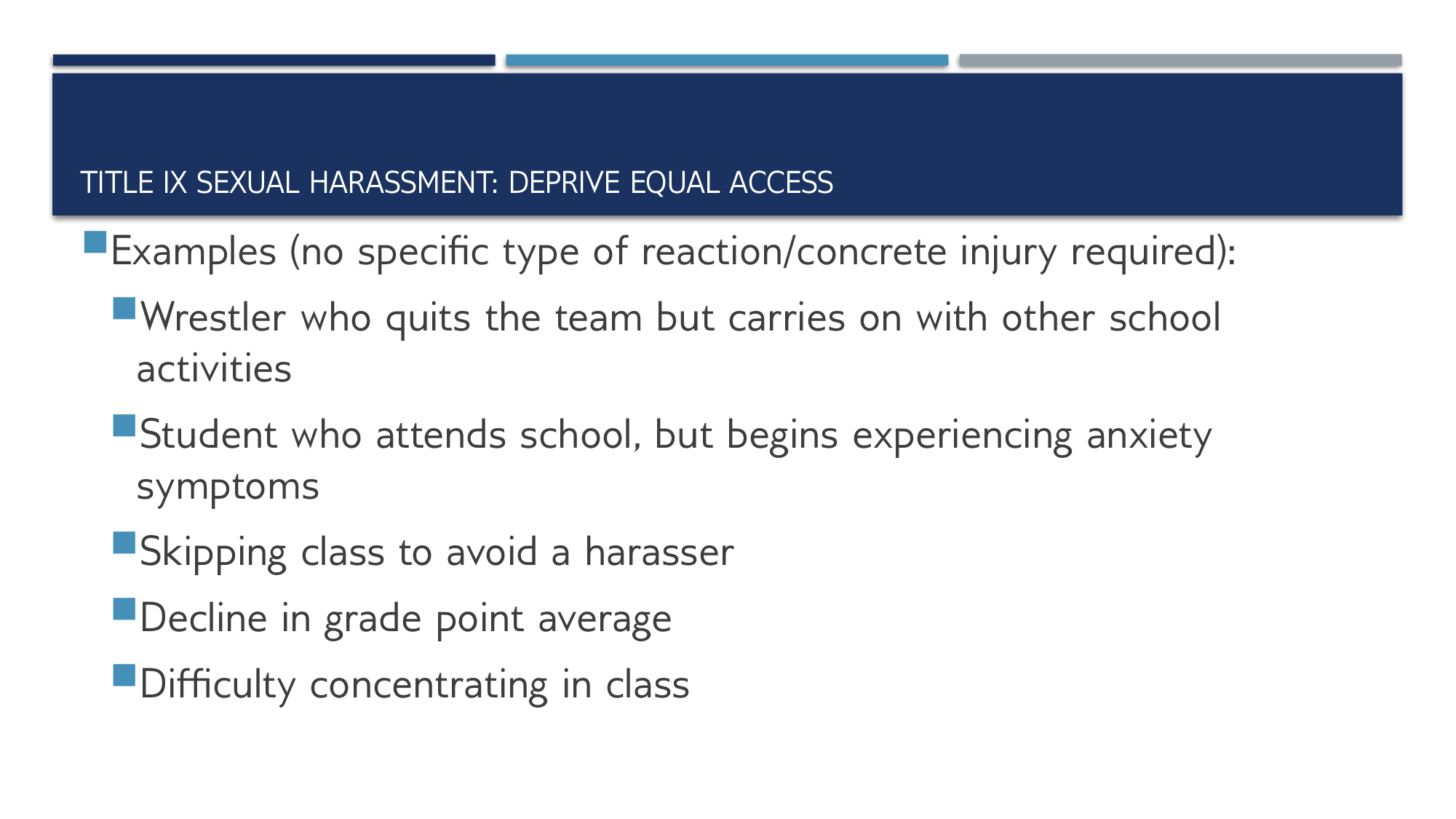

# Title IX Sexual Harassment: Deprive Equal access
Examples (no specific type of reaction/concrete injury required):
Wrestler who quits the team but carries on with other school activities
Student who attends school, but begins experiencing anxiety symptoms
Skipping class to avoid a harasser
Decline in grade point average
Difficulty concentrating in class